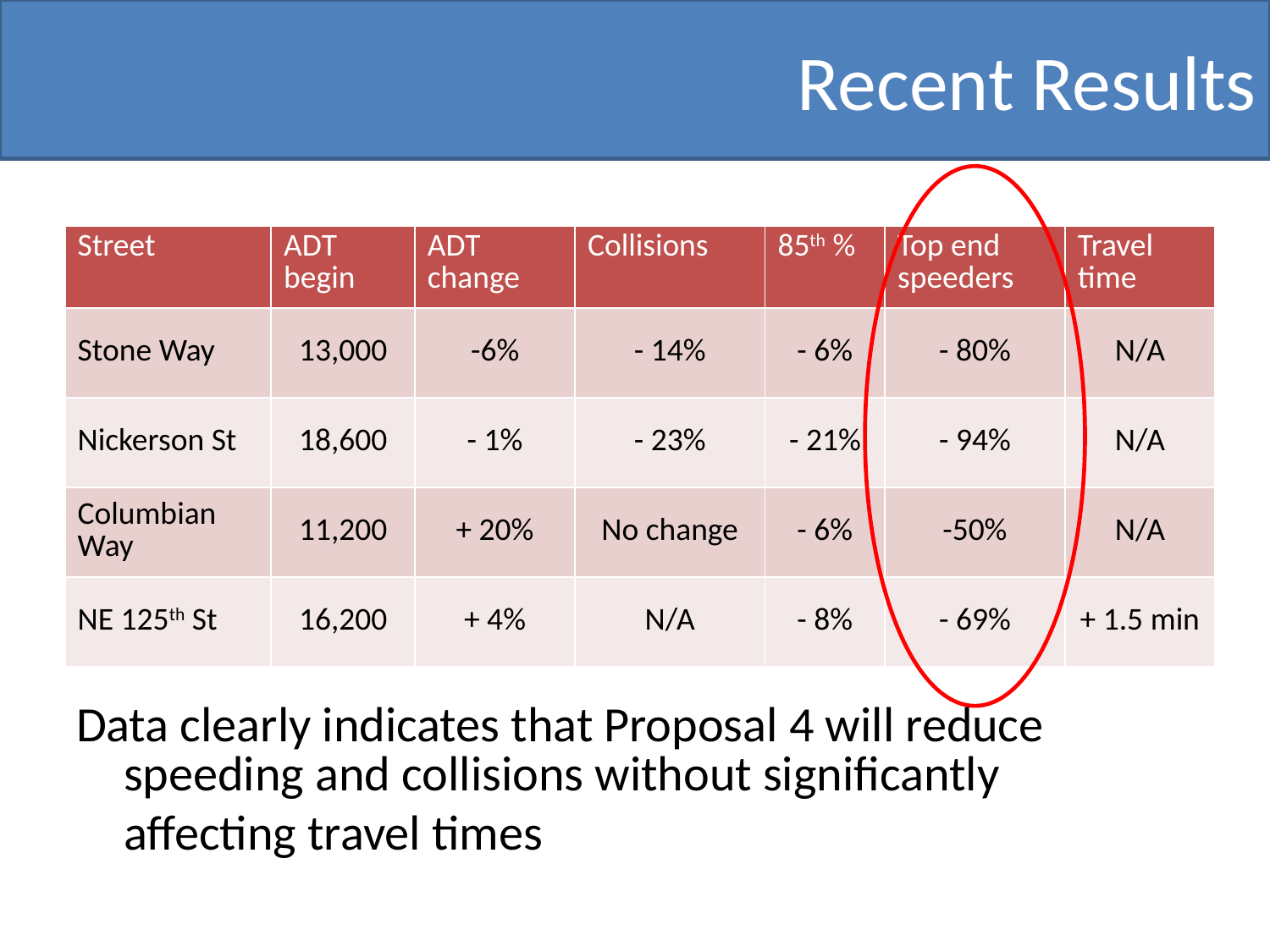

# Recent Results

| Street | ADT begin | ADT change | Collisions | 85th % | Top end speeders | Travel time |
| --- | --- | --- | --- | --- | --- | --- |
| Stone Way | 13,000 | -6% | - 14% | - 6% | - 80% | N/A |
| Nickerson St | 18,600 | - 1% | - 23% | - 21% | - 94% | N/A |
| Columbian Way | 11,200 | + 20% | No change | - 6% | -50% | N/A |
| NE 125th St | 16,200 | + 4% | N/A | - 8% | - 69% | + 1.5 min |
Data clearly indicates that Proposal 4 will reduce speeding and collisions without significantly
	affecting travel times